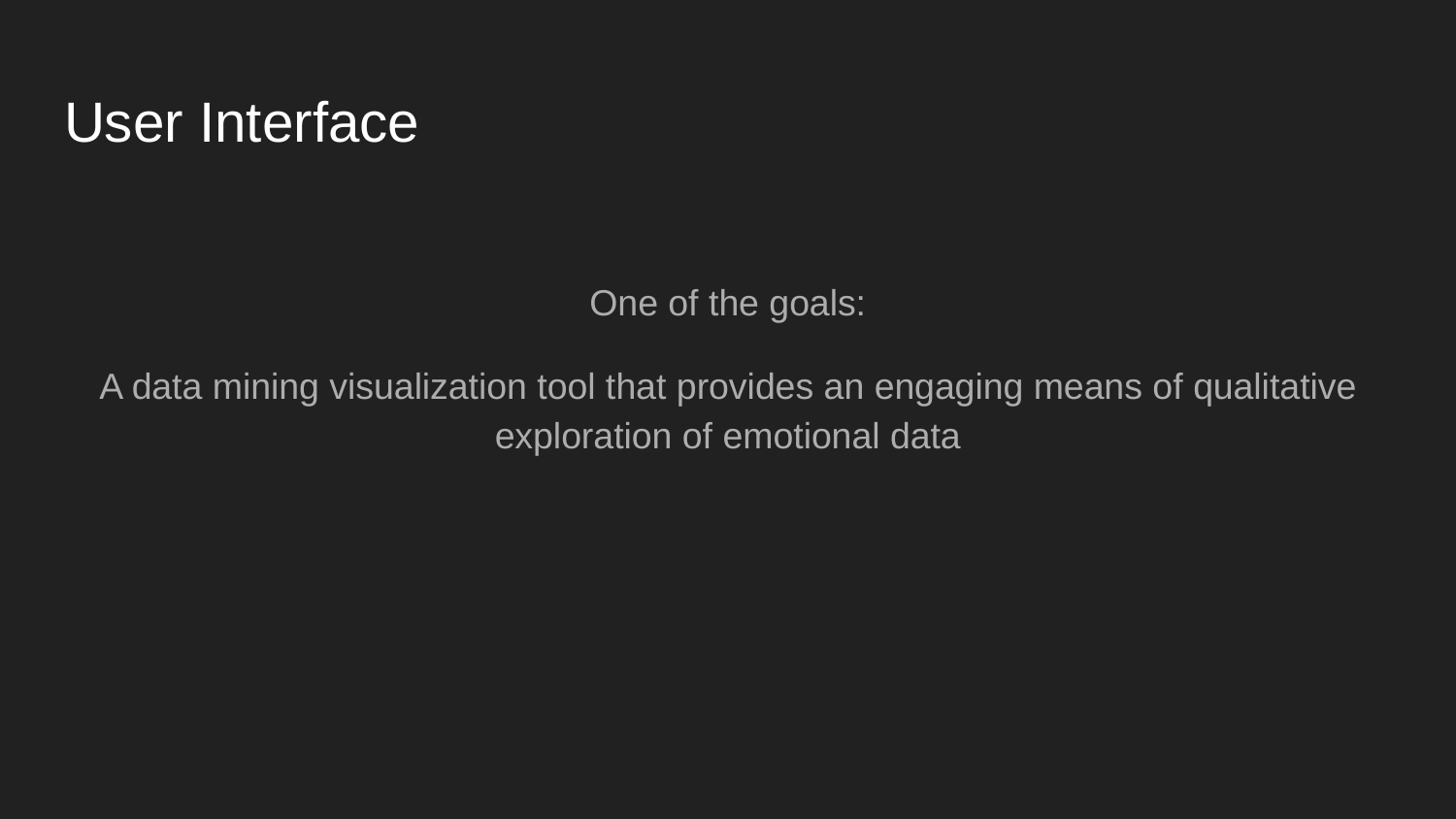

# User Interface
One of the goals:
A data mining visualization tool that provides an engaging means of qualitative exploration of emotional data